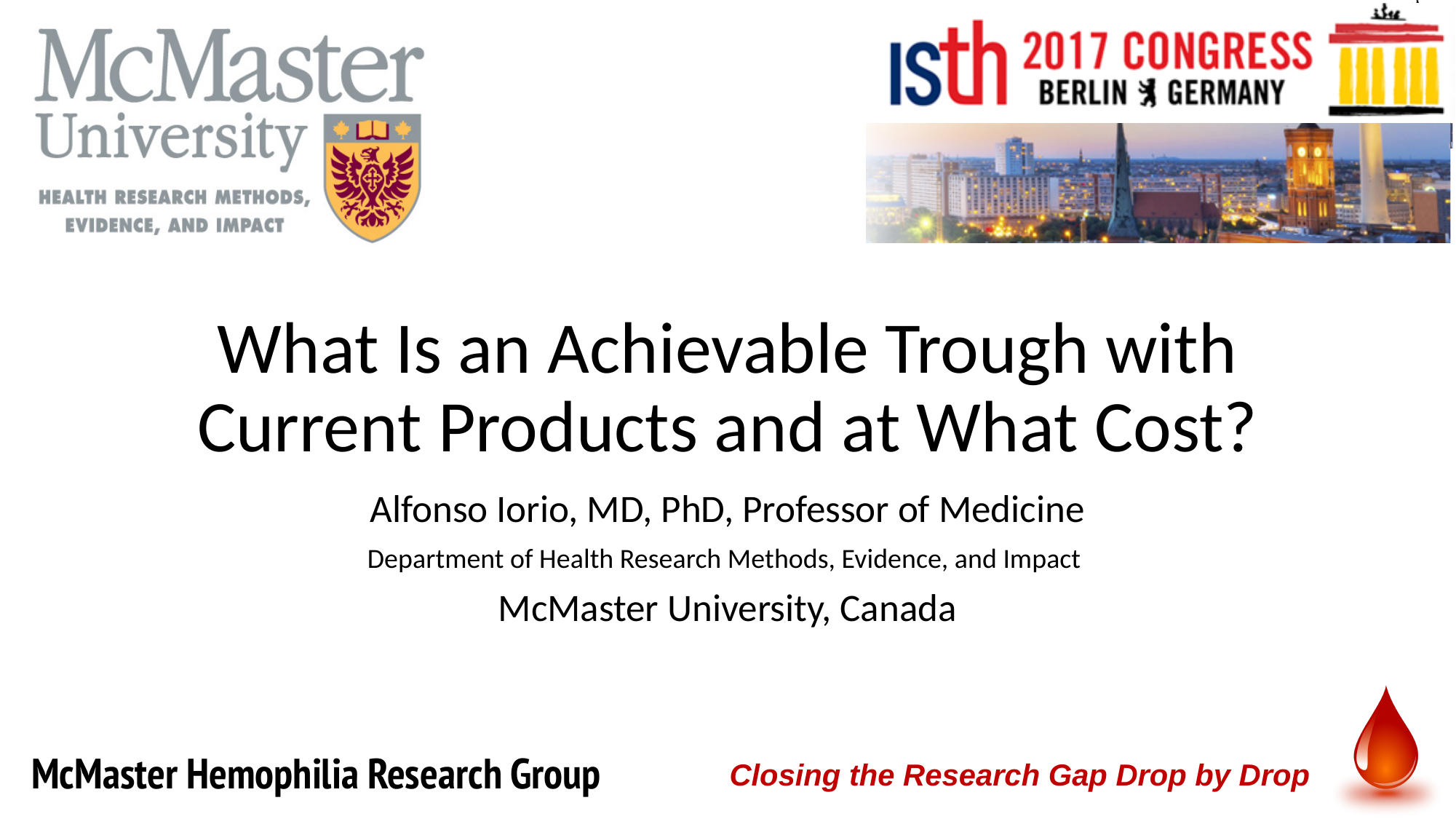

# What Is an Achievable Trough with Current Products and at What Cost?
Alfonso Iorio, MD, PhD, Professor of Medicine
Department of Health Research Methods, Evidence, and Impact
McMaster University, Canada